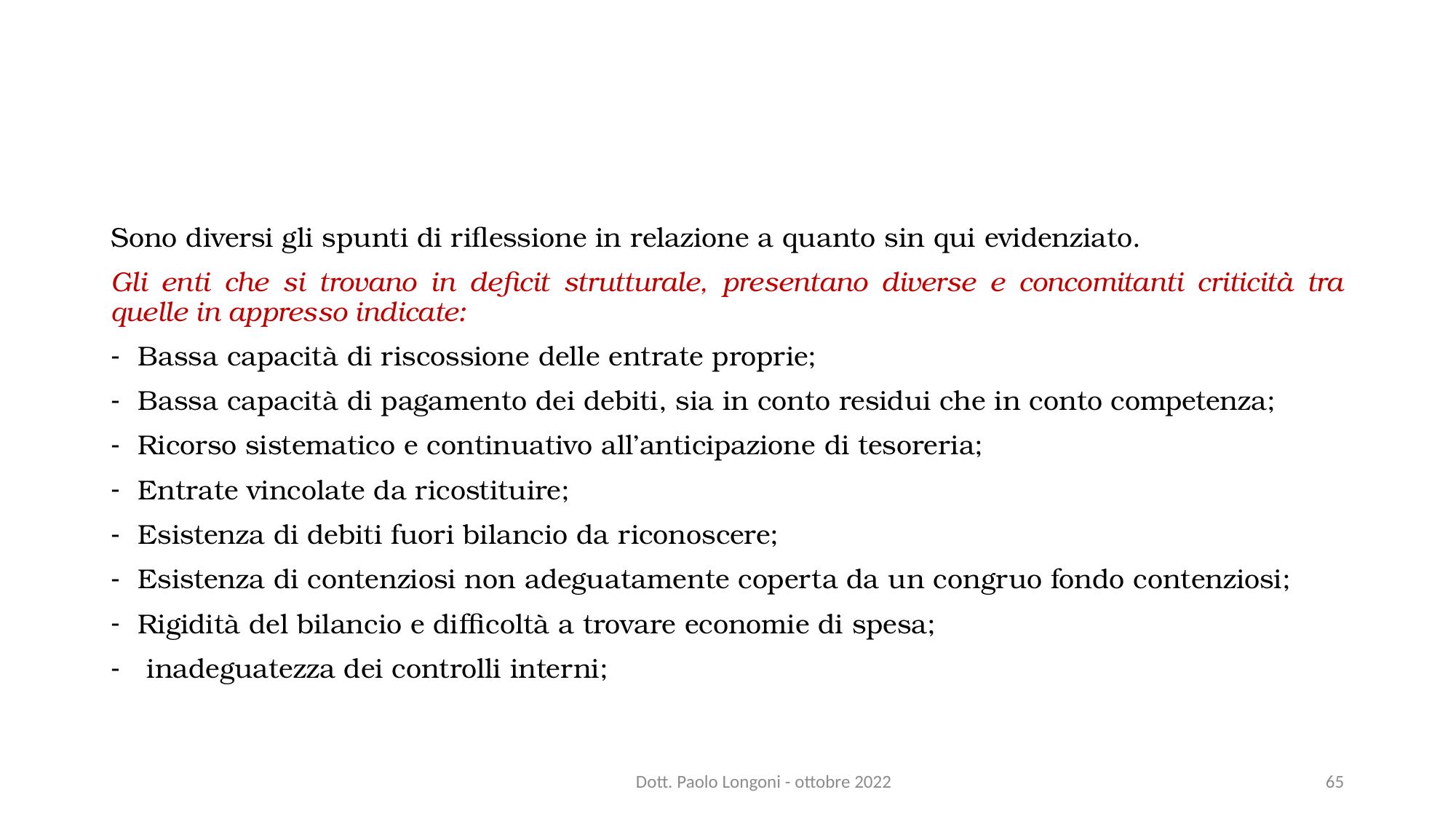

Sono diversi gli spunti di riflessione in relazione a quanto sin qui evidenziato.
Gli enti che si trovano in deficit strutturale, presentano diverse e concomitanti criticità tra quelle in appresso indicate:
Bassa capacità di riscossione delle entrate proprie;
Bassa capacità di pagamento dei debiti, sia in conto residui che in conto competenza;
Ricorso sistematico e continuativo all’anticipazione di tesoreria;
Entrate vincolate da ricostituire;
Esistenza di debiti fuori bilancio da riconoscere;
Esistenza di contenziosi non adeguatamente coperta da un congruo fondo contenziosi;
Rigidità del bilancio e difficoltà a trovare economie di spesa;
 inadeguatezza dei controlli interni;
Dott. Paolo Longoni - ottobre 2022
65